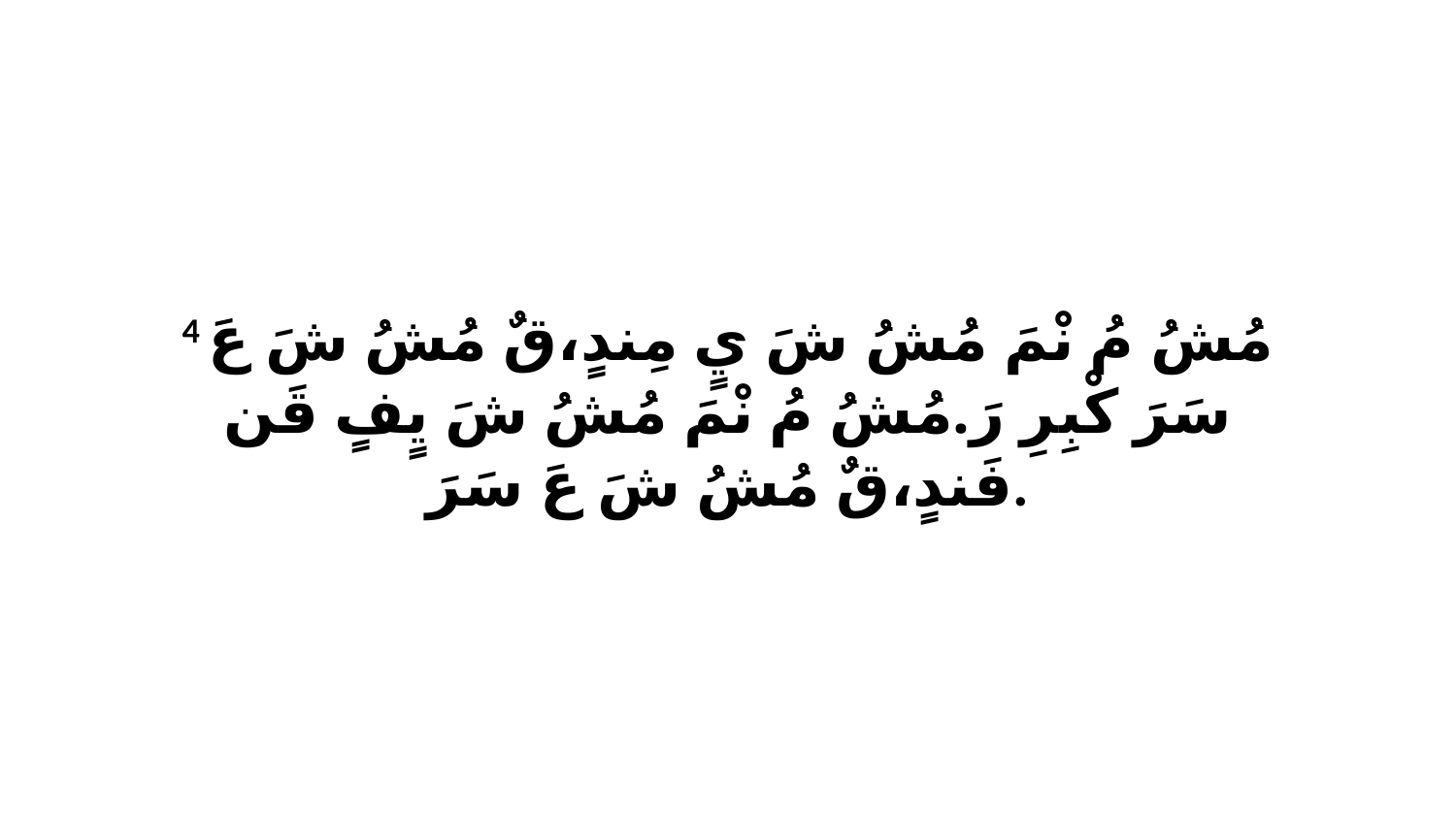

4 مُشُ مُ نْمَ مُشُ شَ يٍ مِندٍ،قٌ مُشُ شَ عَ سَرَ كْبِرِ رَ.مُشُ مُ نْمَ مُشُ شَ يٍفٍ قَن فَندٍ،قٌ مُشُ شَ عَ سَرَ.